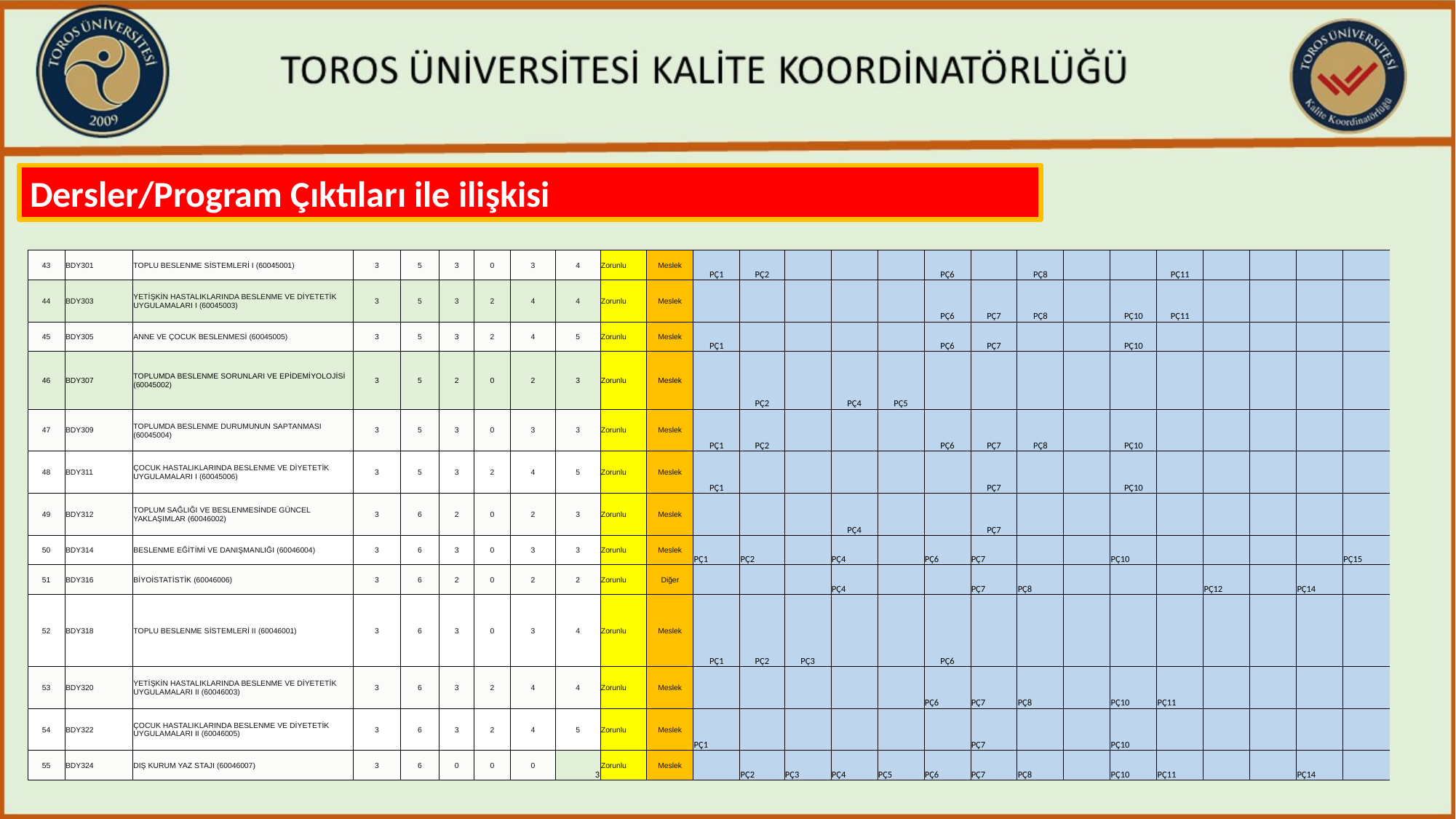

Dersler/Program Çıktıları ile ilişkisi
| 43 | BDY301 | TOPLU BESLENME SİSTEMLERİ I (60045001) | 3 | 5 | 3 | 0 | 3 | 4 | Zorunlu | Meslek | PÇ1 | PÇ2 |  |  |  | PÇ6 |  | PÇ8 |  |  | PÇ11 |  |  |  |  |  |
| --- | --- | --- | --- | --- | --- | --- | --- | --- | --- | --- | --- | --- | --- | --- | --- | --- | --- | --- | --- | --- | --- | --- | --- | --- | --- | --- |
| 44 | BDY303 | YETİŞKİN HASTALIKLARINDA BESLENME VE DİYETETİK UYGULAMALARI I (60045003) | 3 | 5 | 3 | 2 | 4 | 4 | Zorunlu | Meslek |  |  |  |  |  | PÇ6 | PÇ7 | PÇ8 |  | PÇ10 | PÇ11 |  |  |  |  |  |
| 45 | BDY305 | ANNE VE ÇOCUK BESLENMESİ (60045005) | 3 | 5 | 3 | 2 | 4 | 5 | Zorunlu | Meslek | PÇ1 |  |  |  |  | PÇ6 | PÇ7 |  |  | PÇ10 |  |  |  |  |  |  |
| 46 | BDY307 | TOPLUMDA BESLENME SORUNLARI VE EPİDEMİYOLOJİSİ (60045002) | 3 | 5 | 2 | 0 | 2 | 3 | Zorunlu | Meslek |  | PÇ2 |  | PÇ4 | PÇ5 |  |  |  |  |  |  |  |  |  |  |  |
| 47 | BDY309 | TOPLUMDA BESLENME DURUMUNUN SAPTANMASI (60045004) | 3 | 5 | 3 | 0 | 3 | 3 | Zorunlu | Meslek | PÇ1 | PÇ2 |  |  |  | PÇ6 | PÇ7 | PÇ8 |  | PÇ10 |  |  |  |  |  |  |
| 48 | BDY311 | ÇOCUK HASTALIKLARINDA BESLENME VE DİYETETİK UYGULAMALARI I (60045006) | 3 | 5 | 3 | 2 | 4 | 5 | Zorunlu | Meslek | PÇ1 |  |  |  |  |  | PÇ7 |  |  | PÇ10 |  |  |  |  |  |  |
| 49 | BDY312 | TOPLUM SAĞLIĞI VE BESLENMESİNDE GÜNCEL YAKLAŞIMLAR (60046002) | 3 | 6 | 2 | 0 | 2 | 3 | Zorunlu | Meslek |  |  |  | PÇ4 |  |  | PÇ7 |  |  |  |  |  |  |  |  |  |
| 50 | BDY314 | BESLENME EĞİTİMİ VE DANIŞMANLIĞI (60046004) | 3 | 6 | 3 | 0 | 3 | 3 | Zorunlu | Meslek | PÇ1 | PÇ2 |  | PÇ4 |  | PÇ6 | PÇ7 |  |  | PÇ10 |  |  |  |  | PÇ15 |  |
| 51 | BDY316 | BİYOİSTATİSTİK (60046006) | 3 | 6 | 2 | 0 | 2 | 2 | Zorunlu | Diğer |  |  |  | PÇ4 |  |  | PÇ7 | PÇ8 |  |  |  | PÇ12 |  | PÇ14 |  |  |
| 52 | BDY318 | TOPLU BESLENME SİSTEMLERİ II (60046001) | 3 | 6 | 3 | 0 | 3 | 4 | Zorunlu | Meslek | PÇ1 | PÇ2 | PÇ3 |  |  | PÇ6 |  |  |  |  |  |  |  |  |  |  |
| 53 | BDY320 | YETİŞKİN HASTALIKLARINDA BESLENME VE DİYETETİK UYGULAMALARI II (60046003) | 3 | 6 | 3 | 2 | 4 | 4 | Zorunlu | Meslek |  |  |  |  |  | PÇ6 | PÇ7 | PÇ8 |  | PÇ10 | PÇ11 |  |  |  |  |  |
| 54 | BDY322 | ÇOCUK HASTALIKLARINDA BESLENME VE DİYETETİK UYGULAMALARI II (60046005) | 3 | 6 | 3 | 2 | 4 | 5 | Zorunlu | Meslek | PÇ1 |  |  |  |  |  | PÇ7 |  |  | PÇ10 |  |  |  |  |  |  |
| 55 | BDY324 | DIŞ KURUM YAZ STAJI (60046007) | 3 | 6 | 0 | 0 | 0 | 3 | Zorunlu | Meslek |  | PÇ2 | PÇ3 | PÇ4 | PÇ5 | PÇ6 | PÇ7 | PÇ8 |  | PÇ10 | PÇ11 |  |  | PÇ14 |  |  |